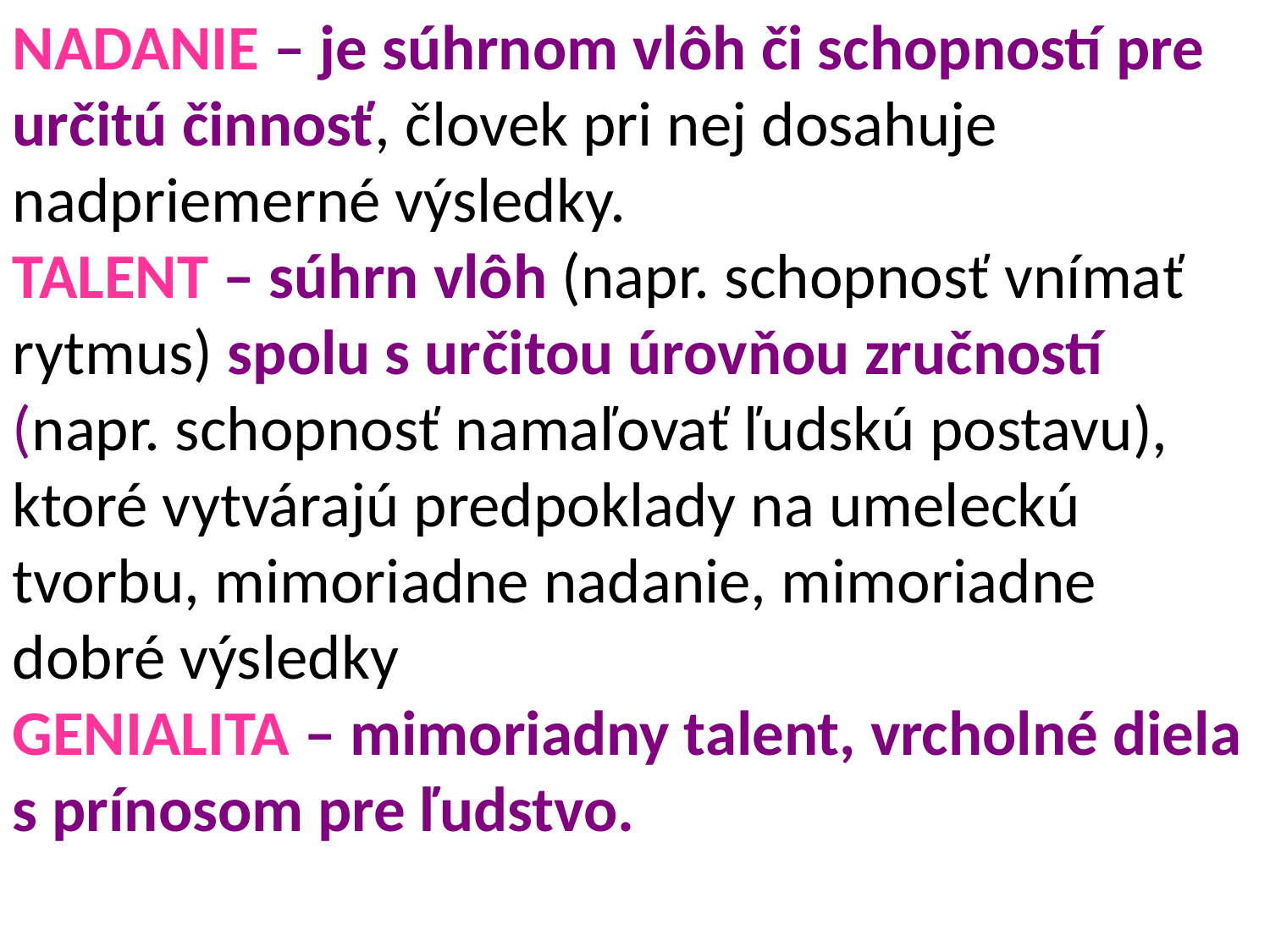

NADANIE – je súhrnom vlôh či schopností pre určitú činnosť, človek pri nej dosahuje nadpriemerné výsledky.
TALENT – súhrn vlôh (napr. schopnosť vnímať rytmus) spolu s určitou úrovňou zručností (napr. schopnosť namaľovať ľudskú postavu), ktoré vytvárajú predpoklady na umeleckú tvorbu, mimoriadne nadanie, mimoriadne dobré výsledky
GENIALITA – mimoriadny talent, vrcholné diela s prínosom pre ľudstvo.